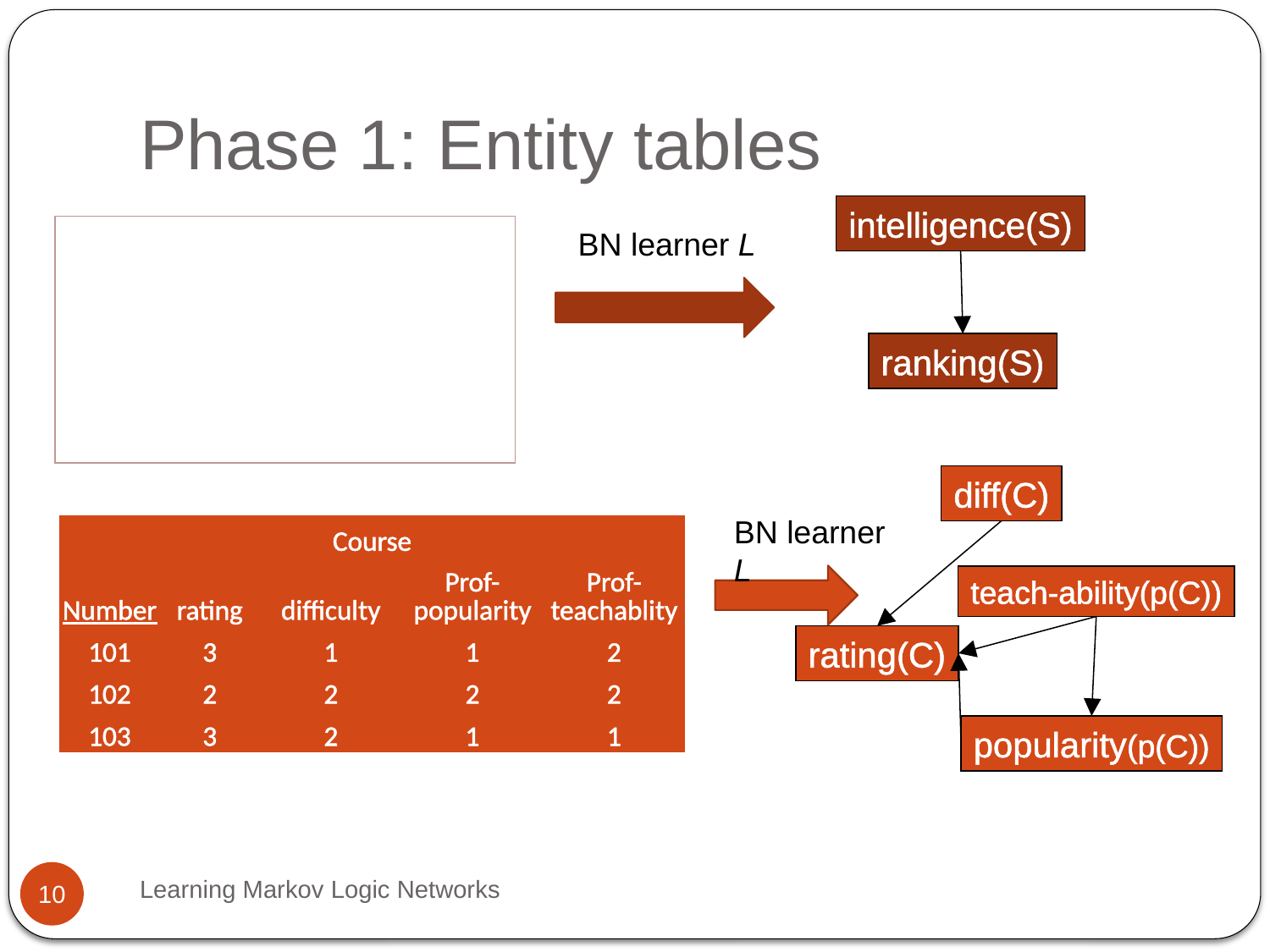

# Phase 1: Entity tables
intelligence(S)
ranking(S)
| Students |  |  |
| --- | --- | --- |
| Name | intelligence | ranking |
| Jack | 3 | 1 |
| Kim | 2 | 1 |
| Paul | 1 | 2 |
BN learner L

diff(C)
BN learner L

| Course |  |  |  |  |
| --- | --- | --- | --- | --- |
| Number | rating | difficulty | Prof-popularity | Prof- teachablity |
| 101 | 3 | 1 | 1 | 2 |
| 102 | 2 | 2 | 2 | 2 |
| 103 | 3 | 2 | 1 | 1 |
teach-ability(p(C))
rating(C)
popularity(p(C))
Learning Markov Logic Networks
10